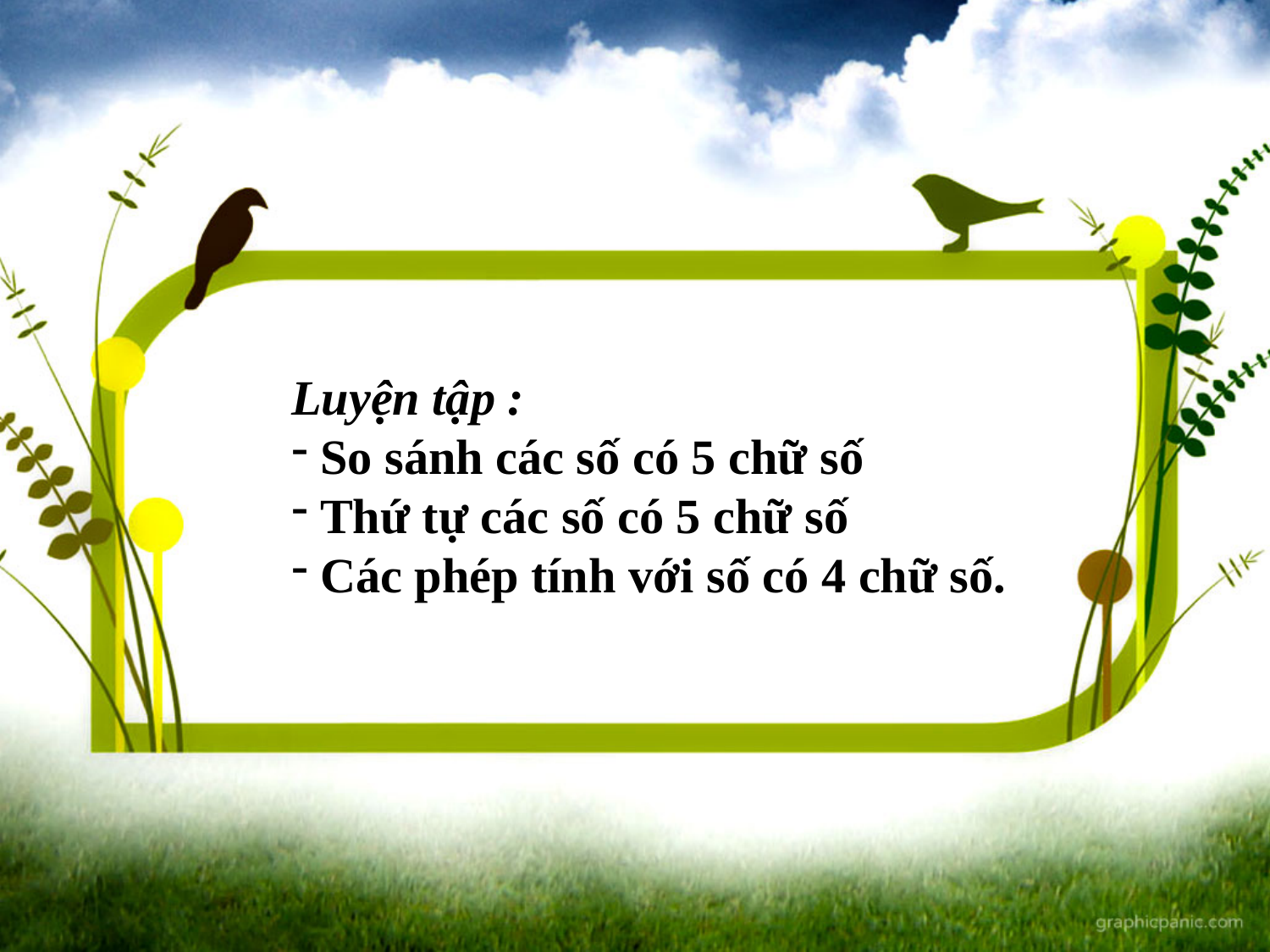

Luyện tập :
 So sánh các số có 5 chữ số
 Thứ tự các số có 5 chữ số
 Các phép tính với số có 4 chữ số.